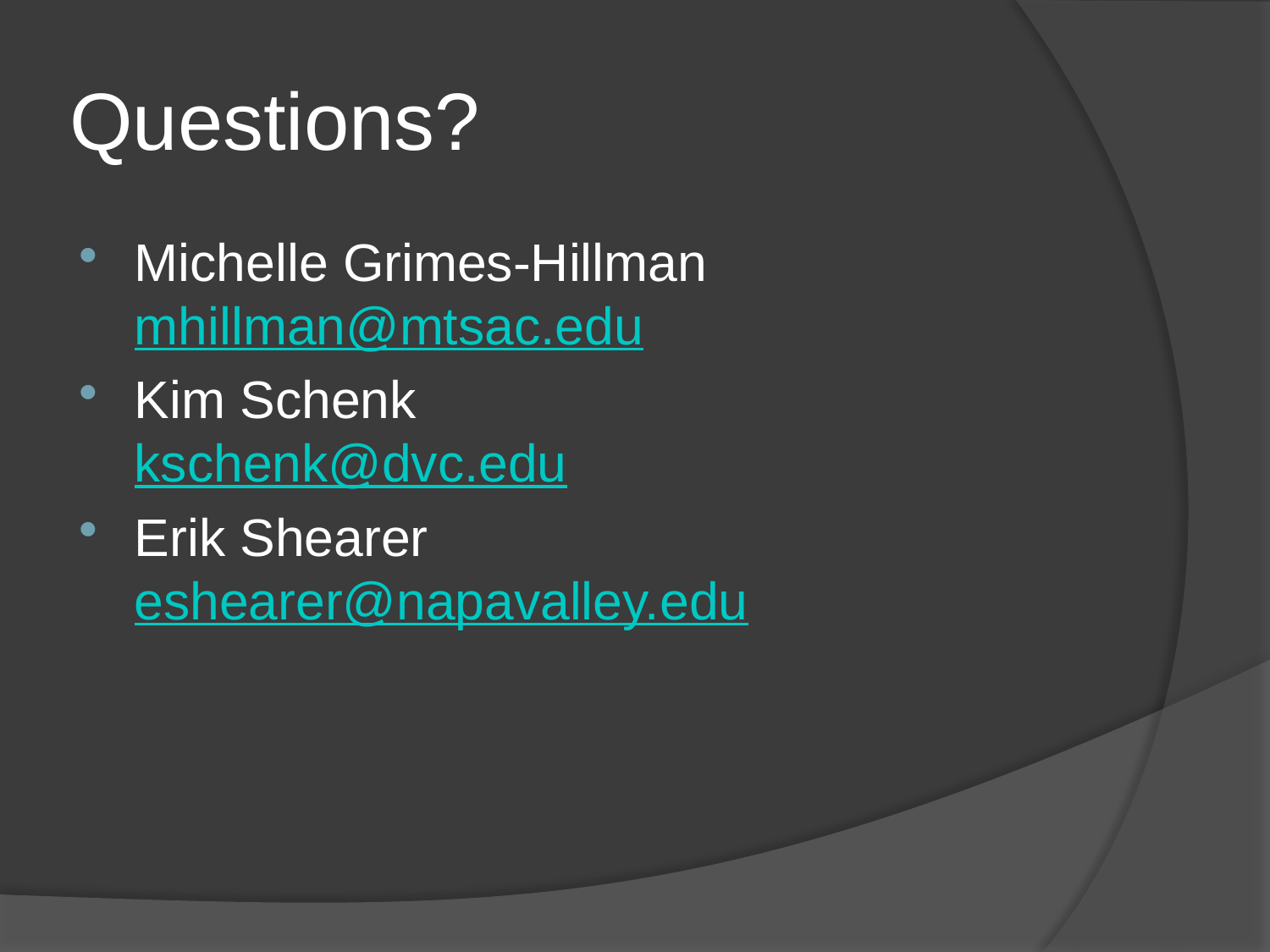

# Questions?
Michelle Grimes-Hillman
mhillman@mtsac.edu
Kim Schenk
kschenk@dvc.edu
Erik Shearer
eshearer@napavalley.edu